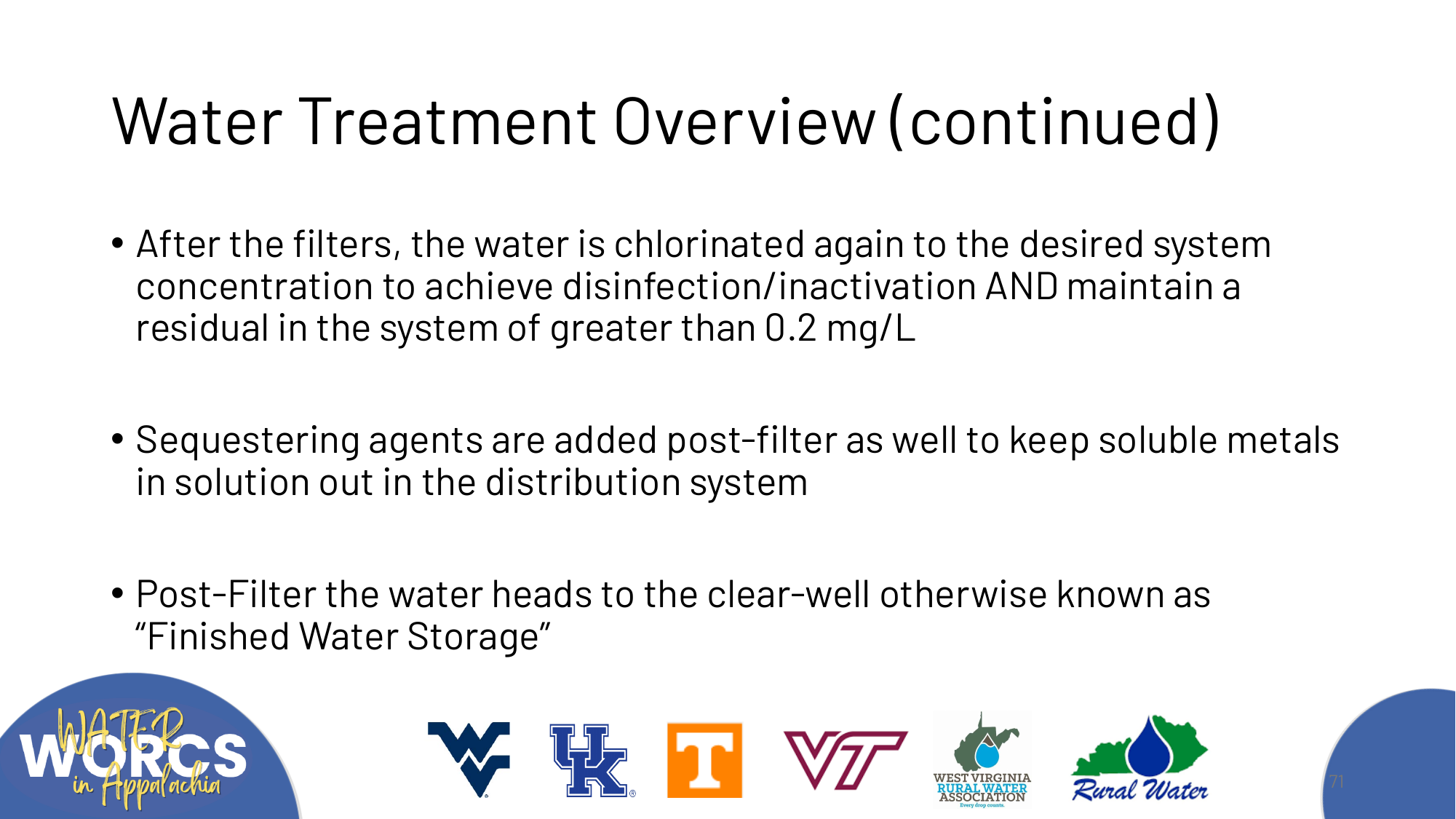

# Water Treatment Overview (continued)
After the filters, the water is chlorinated again to the desired system concentration to achieve disinfection/inactivation AND maintain a residual in the system of greater than 0.2 mg/L

Sequestering agents are added post-filter as well to keep soluble metals in solution out in the distribution system

Post-Filter the water heads to the clear-well otherwise known as “Finished Water Storage”
71